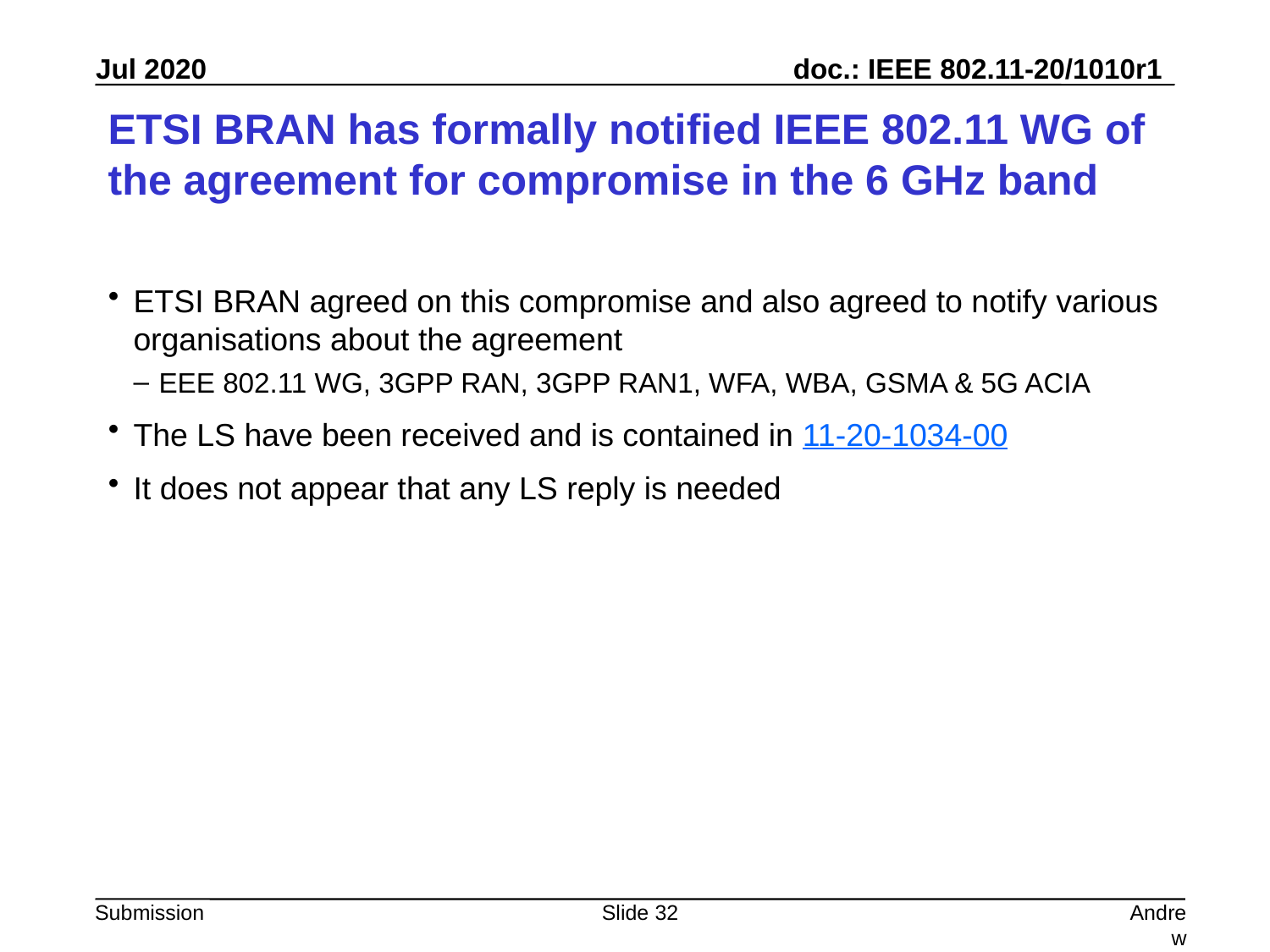

# ETSI BRAN has formally notified IEEE 802.11 WG of the agreement for compromise in the 6 GHz band
ETSI BRAN agreed on this compromise and also agreed to notify various organisations about the agreement
EEE 802.11 WG, 3GPP RAN, 3GPP RAN1, WFA, WBA, GSMA & 5G ACIA
The LS have been received and is contained in 11-20-1034-00
It does not appear that any LS reply is needed
Slide 32
Andrew Myles, Cisco